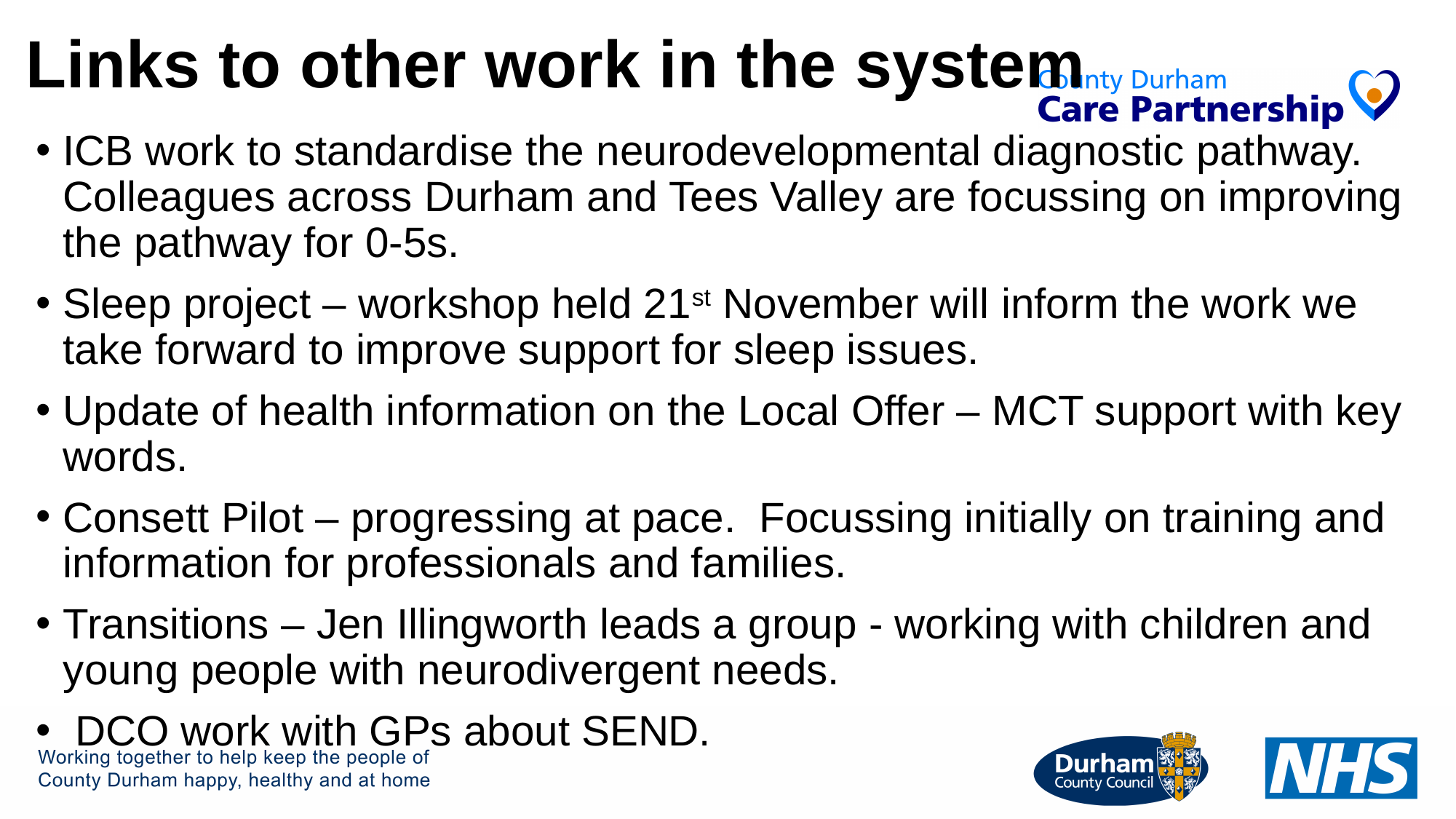

# Links to other work in the system
ICB work to standardise the neurodevelopmental diagnostic pathway.  Colleagues across Durham and Tees Valley are focussing on improving the pathway for 0-5s.
Sleep project – workshop held 21st November will inform the work we take forward to improve support for sleep issues.
Update of health information on the Local Offer – MCT support with key words.
Consett Pilot – progressing at pace.  Focussing initially on training and information for professionals and families.
Transitions – Jen Illingworth leads a group - working with children and young people with neurodivergent needs.
 DCO work with GPs about SEND.